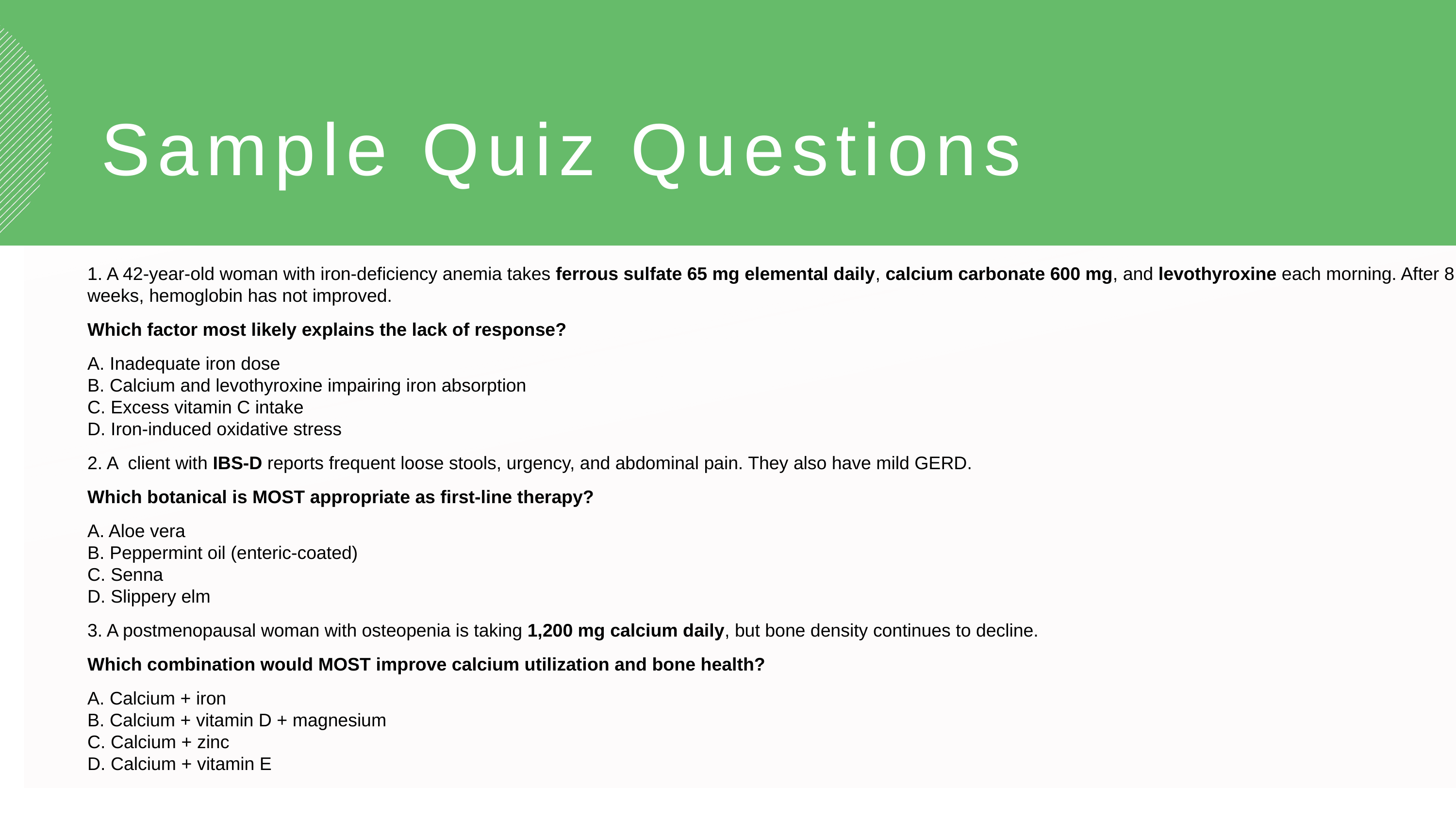

Sample Quiz Questions
1. A 42-year-old woman with iron-deficiency anemia takes ferrous sulfate 65 mg elemental daily, calcium carbonate 600 mg, and levothyroxine each morning. After 8 weeks, hemoglobin has not improved.
Which factor most likely explains the lack of response?
A. Inadequate iron dose
B. Calcium and levothyroxine impairing iron absorption
C. Excess vitamin C intake
D. Iron-induced oxidative stress
2. A  client with IBS-D reports frequent loose stools, urgency, and abdominal pain. They also have mild GERD.
Which botanical is MOST appropriate as first-line therapy?
A. Aloe vera
B. Peppermint oil (enteric-coated)
C. Senna
D. Slippery elm
3. A postmenopausal woman with osteopenia is taking 1,200 mg calcium daily, but bone density continues to decline.
Which combination would MOST improve calcium utilization and bone health?
A. Calcium + iron
B. Calcium + vitamin D + magnesium
C. Calcium + zinc
D. Calcium + vitamin E